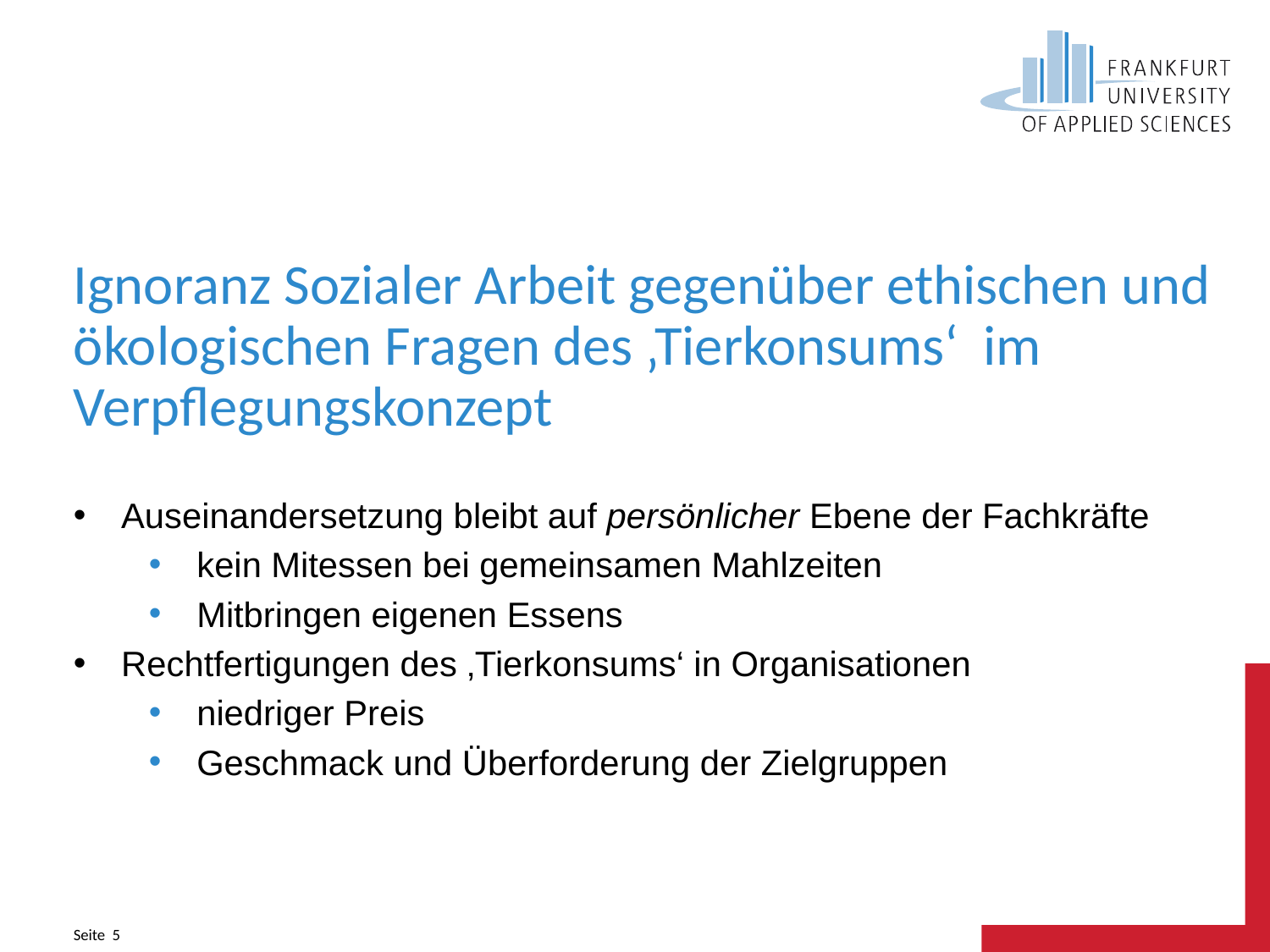

# Ignoranz Sozialer Arbeit gegenüber ethischen und ökologischen Fragen des ‚Tierkonsums‘  im Verpflegungskonzept
Auseinandersetzung bleibt auf persönlicher Ebene der Fachkräfte
kein Mitessen bei gemeinsamen Mahlzeiten
Mitbringen eigenen Essens
Rechtfertigungen des ‚Tierkonsums‘ in Organisationen
niedriger Preis
Geschmack und Überforderung der Zielgruppen

Seite  5